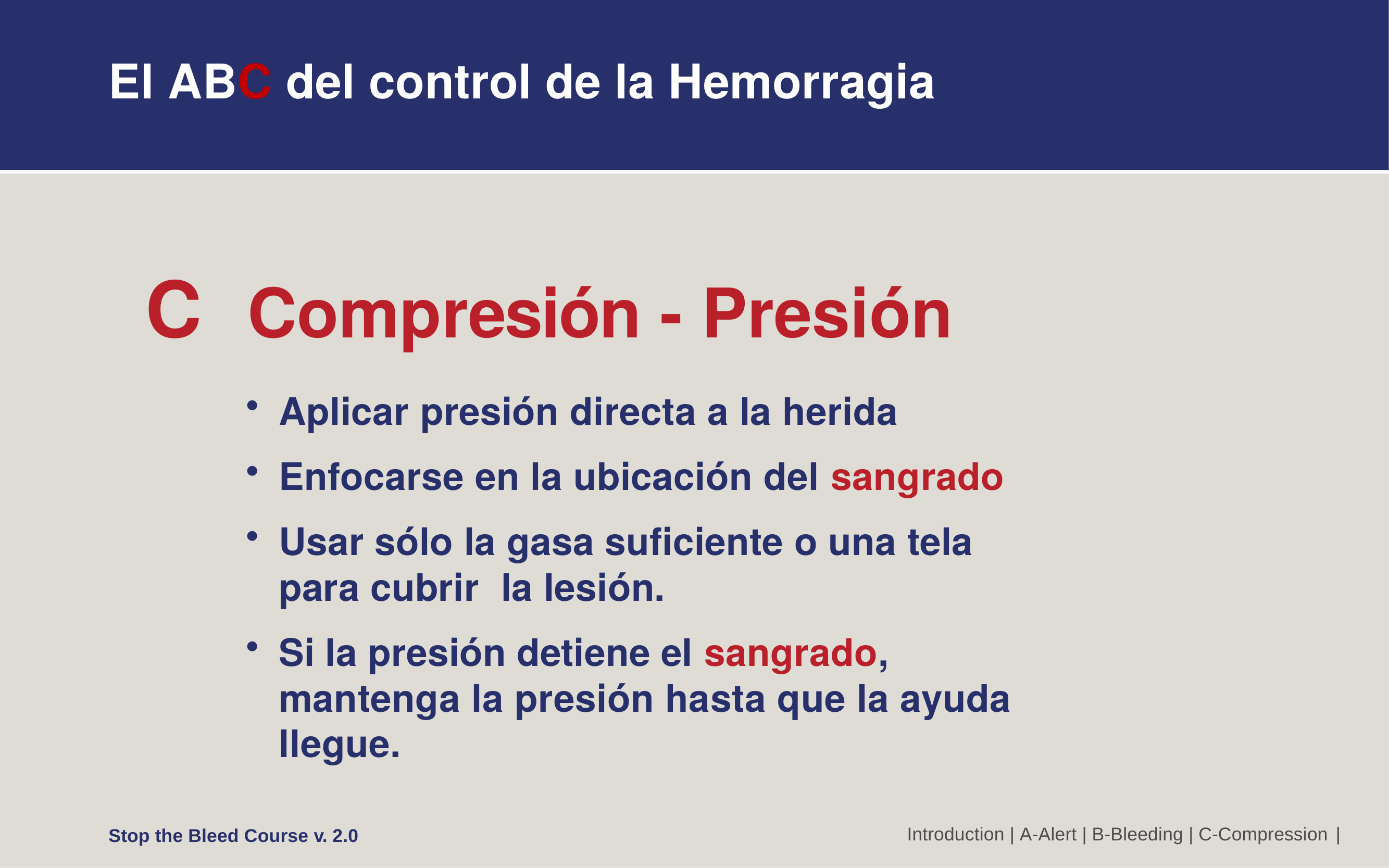

# El ABC del control de la Hemorragia
C	Compresión - Presión
Aplicar presión directa a la herida
Enfocarse en la ubicación del sangrado
Usar sólo la gasa suficiente o una tela para cubrir  la lesión.
Si la presión detiene el sangrado, mantenga la presión hasta que la ayuda llegue.
Stop the Bleed Course v. 2.0
Introduction | A-Alert | B-Bleeding | C-Compression |